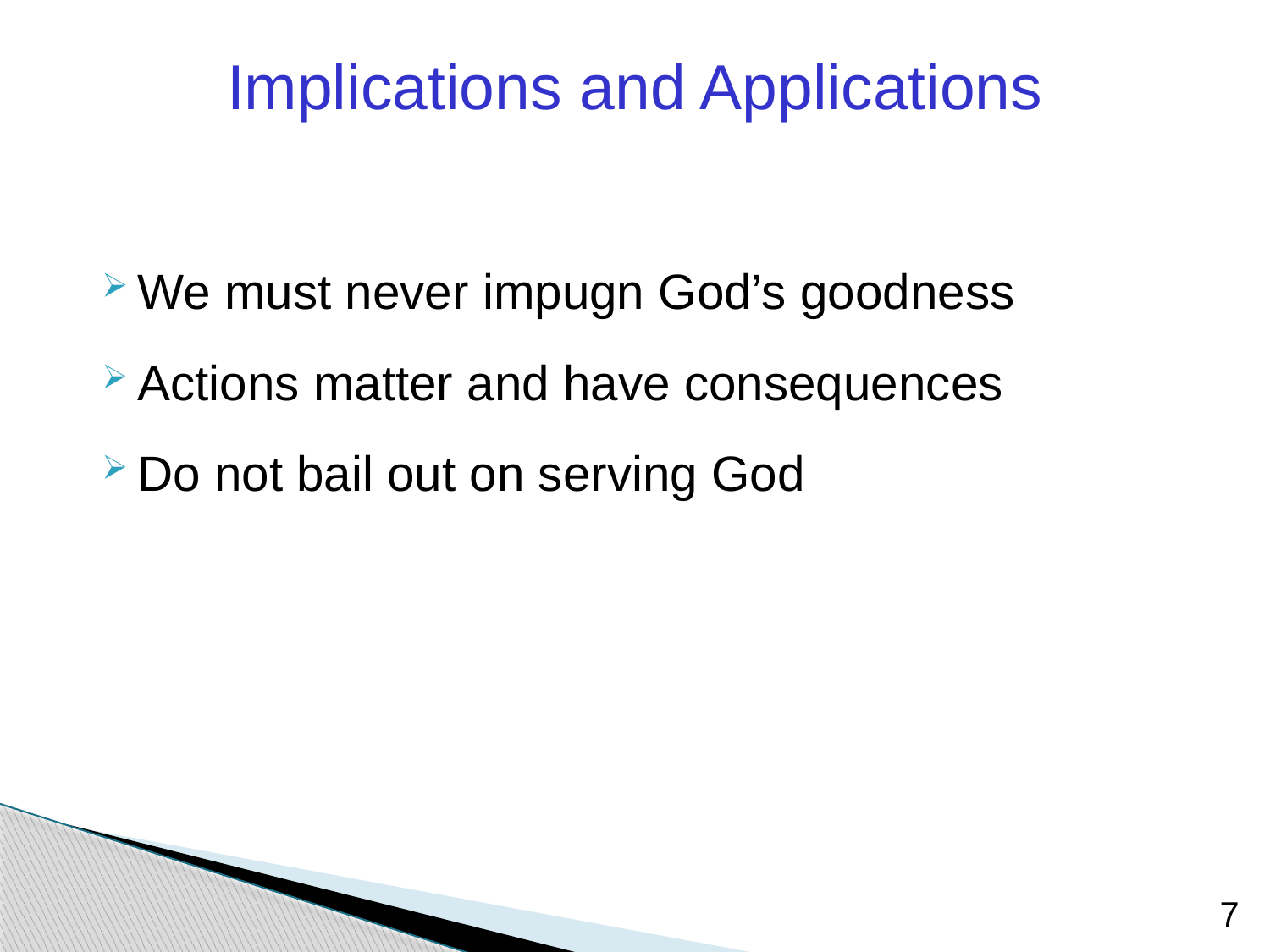

# Implications and Applications
We must never impugn God’s goodness
Actions matter and have consequences
Do not bail out on serving God
7